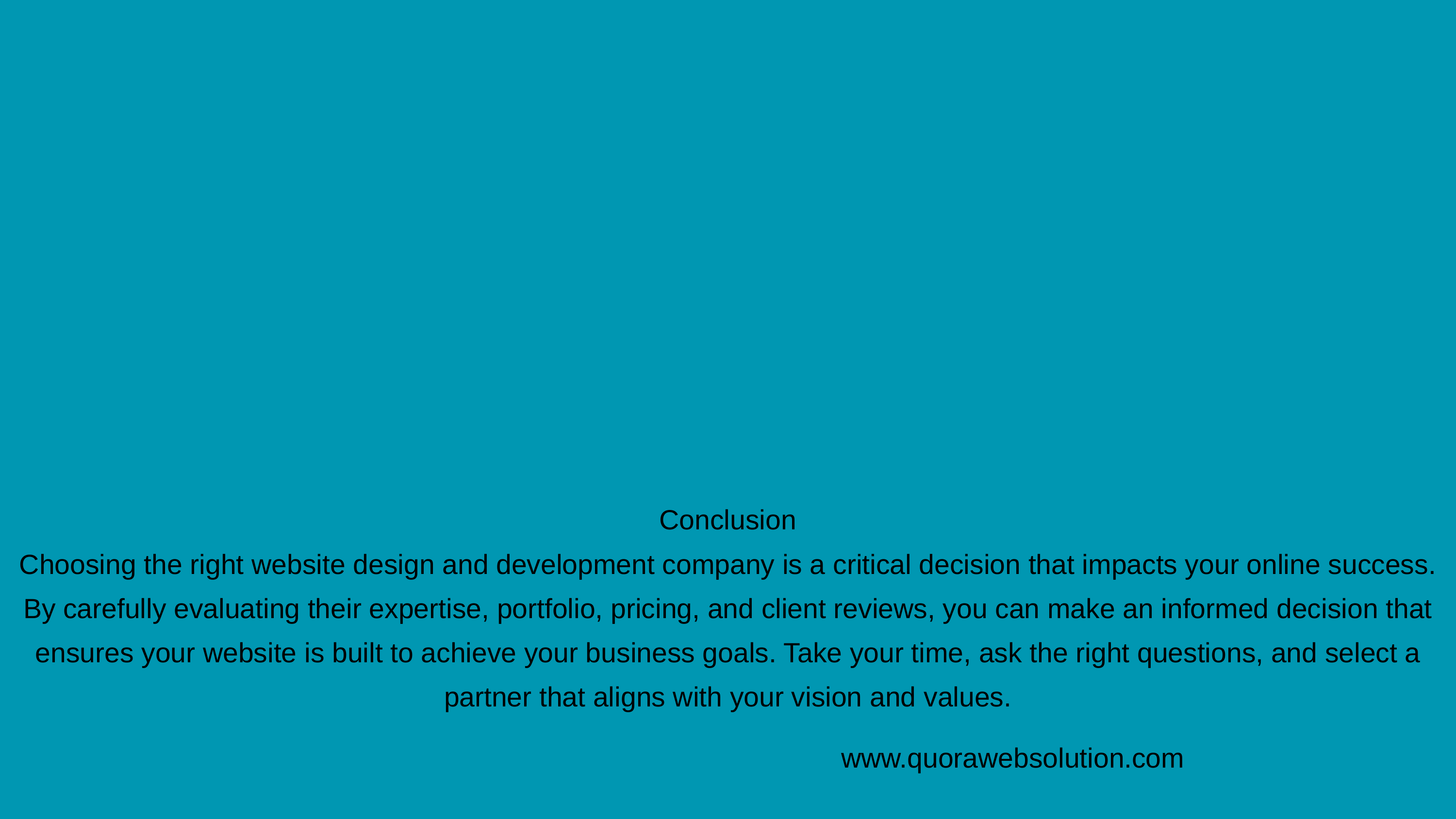

Conclusion
Choosing the right website design and development company is a critical decision that impacts your online success. By carefully evaluating their expertise, portfolio, pricing, and client reviews, you can make an informed decision that ensures your website is built to achieve your business goals. Take your time, ask the right questions, and select a partner that aligns with your vision and values.
www.quorawebsolution.com